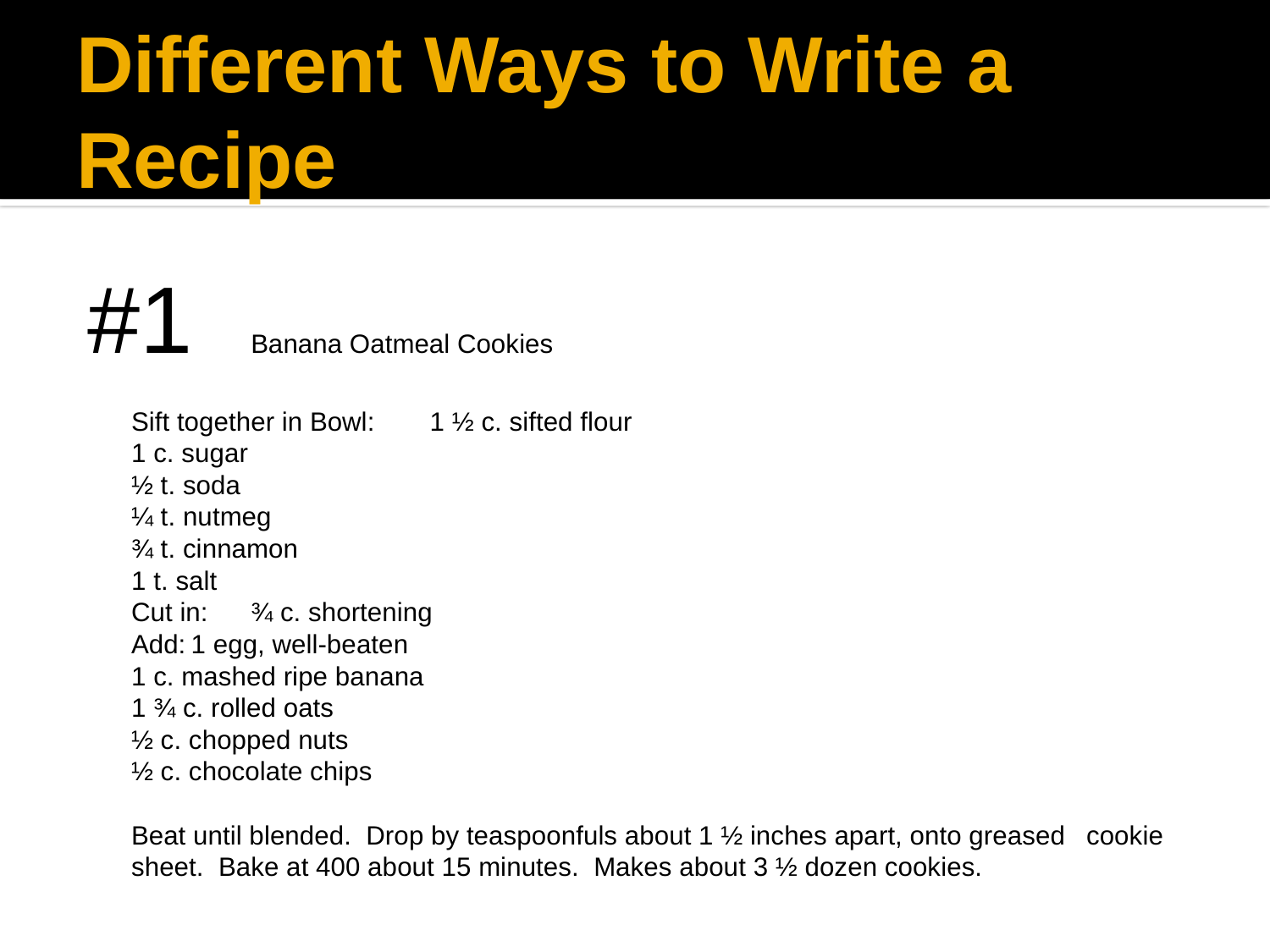

# Different Ways to Write a Recipe
#1		Banana Oatmeal Cookies

		Sift together in Bowl:	1 ½ c. sifted flour
				1 c. sugar
				½ t. soda
				¼ t. nutmeg
				¾ t. cinnamon
				1 t. salt
		Cut in:	¾ c. shortening
		Add:	1 egg, well-beaten
			1 c. mashed ripe banana
			1 ¾ c. rolled oats
			½ c. chopped nuts
			½ c. chocolate chips

			Beat until blended.  Drop by teaspoonfuls about 1 ½ inches apart, onto greased 		cookie sheet.  Bake at 400 about 15 minutes.  Makes about 3 ½ dozen cookies.